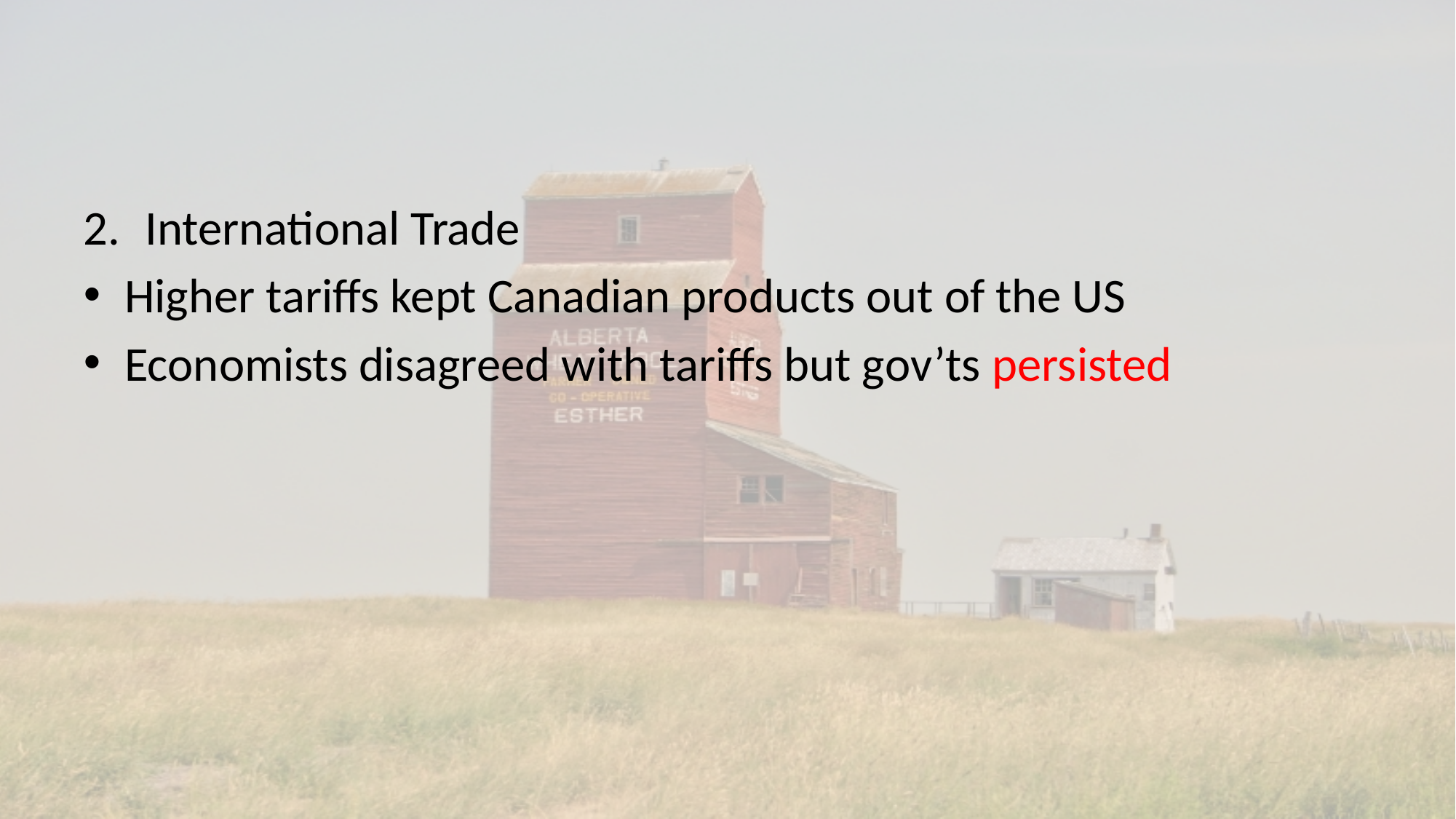

#
International Trade
Higher tariffs kept Canadian products out of the US
Economists disagreed with tariffs but gov’ts persisted